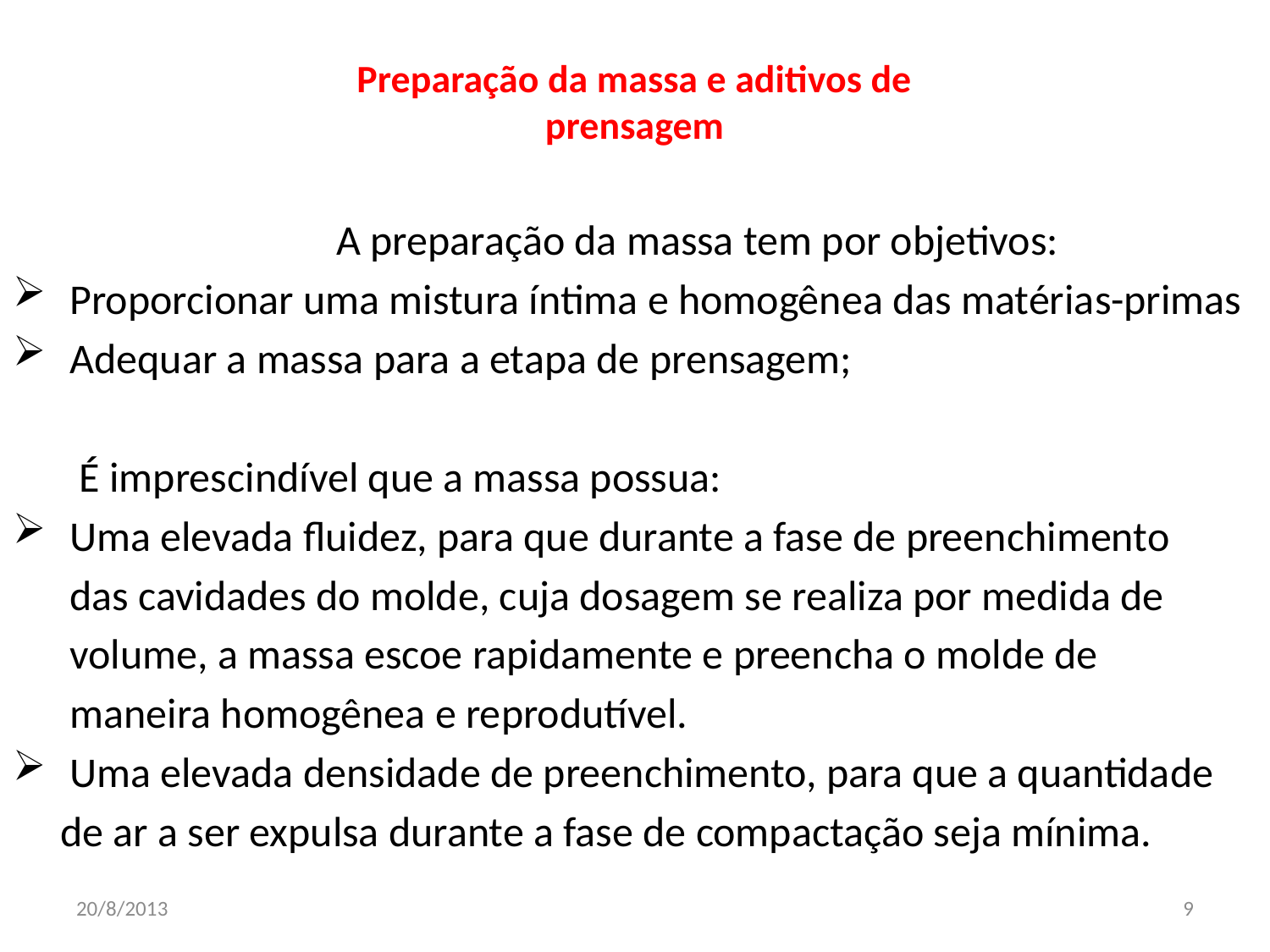

# Preparação da massa e aditivos de prensagem
A preparação da massa tem por objetivos:
 Proporcionar uma mistura íntima e homogênea das matérias-primas
 Adequar a massa para a etapa de prensagem;

       É imprescindível que a massa possua:
 Uma elevada fluidez, para que durante a fase de preenchimento
      das cavidades do molde, cuja dosagem se realiza por medida de
      volume, a massa escoe rapidamente e preencha o molde de
      maneira homogênea e reprodutível.
 Uma elevada densidade de preenchimento, para que a quantidade
     de ar a ser expulsa durante a fase de compactação seja mínima.
20/8/2013
9